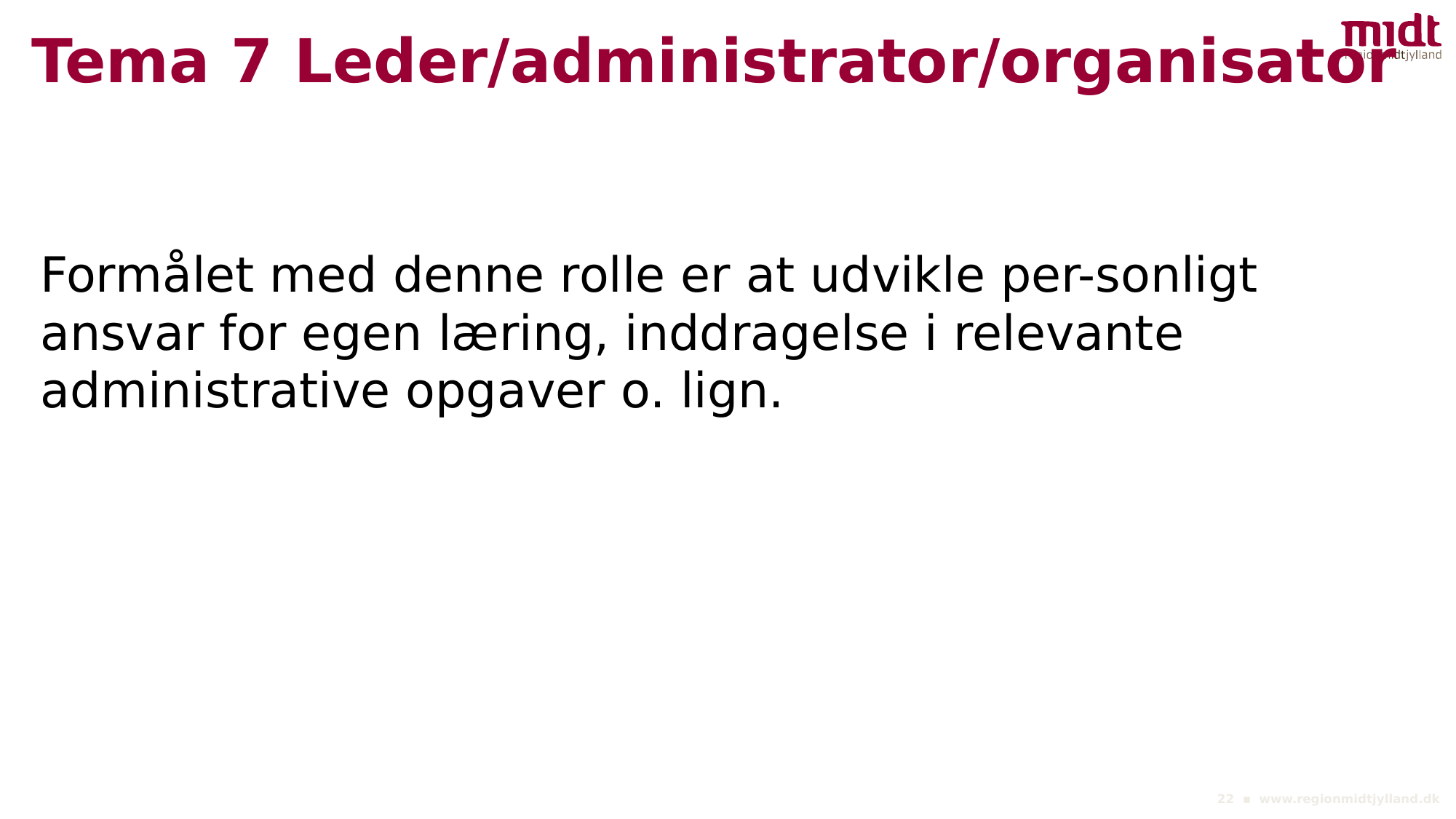

# Tema 7 Leder/administrator/organisator
Formålet med denne rolle er at udvikle per-sonligt ansvar for egen læring, inddragelse i relevante administrative opgaver o. lign.